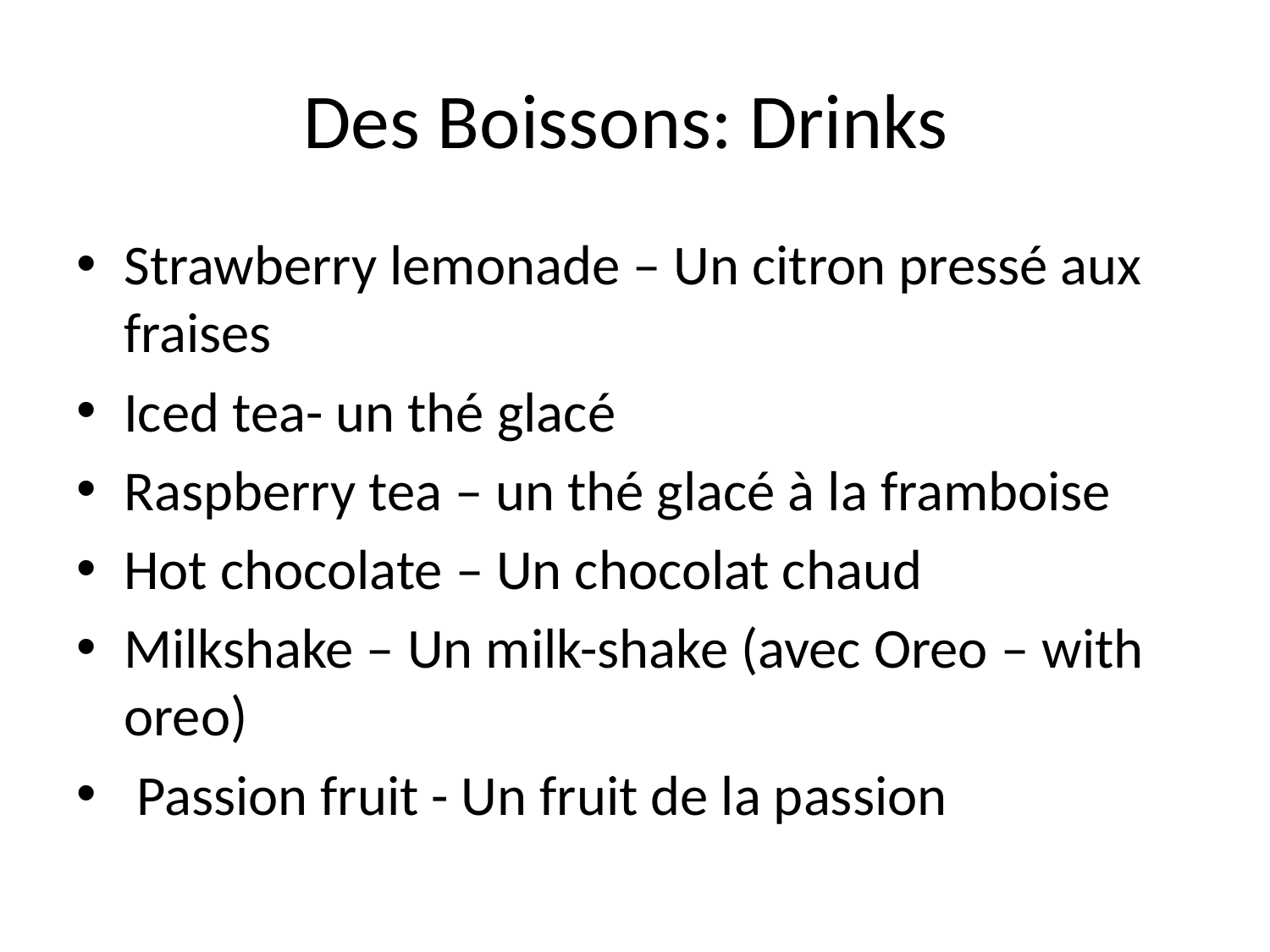

# Des Boissons: Drinks
Strawberry lemonade – Un citron pressé aux fraises
Iced tea- un thé glacé
Raspberry tea – un thé glacé à la framboise
Hot chocolate – Un chocolat chaud
Milkshake – Un milk-shake (avec Oreo – with oreo)
 Passion fruit - Un fruit de la passion